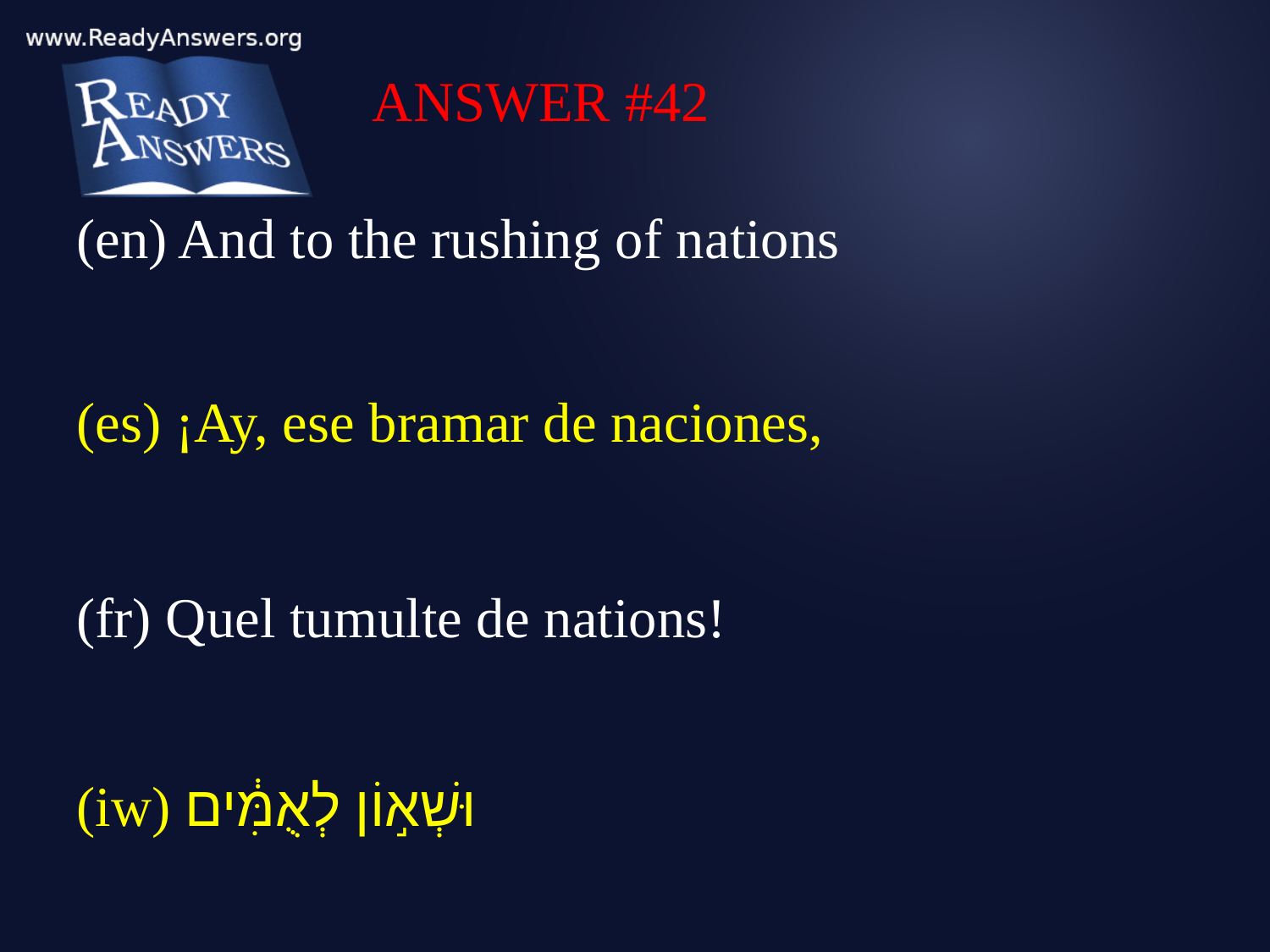

ANSWER #42
(en) And to the rushing of nations
(es) ¡Ay, ese bramar de naciones,
(fr) Quel tumulte de nations!
(iw) וּשְׁא֣וֹן לְאֻמִּ֔ים